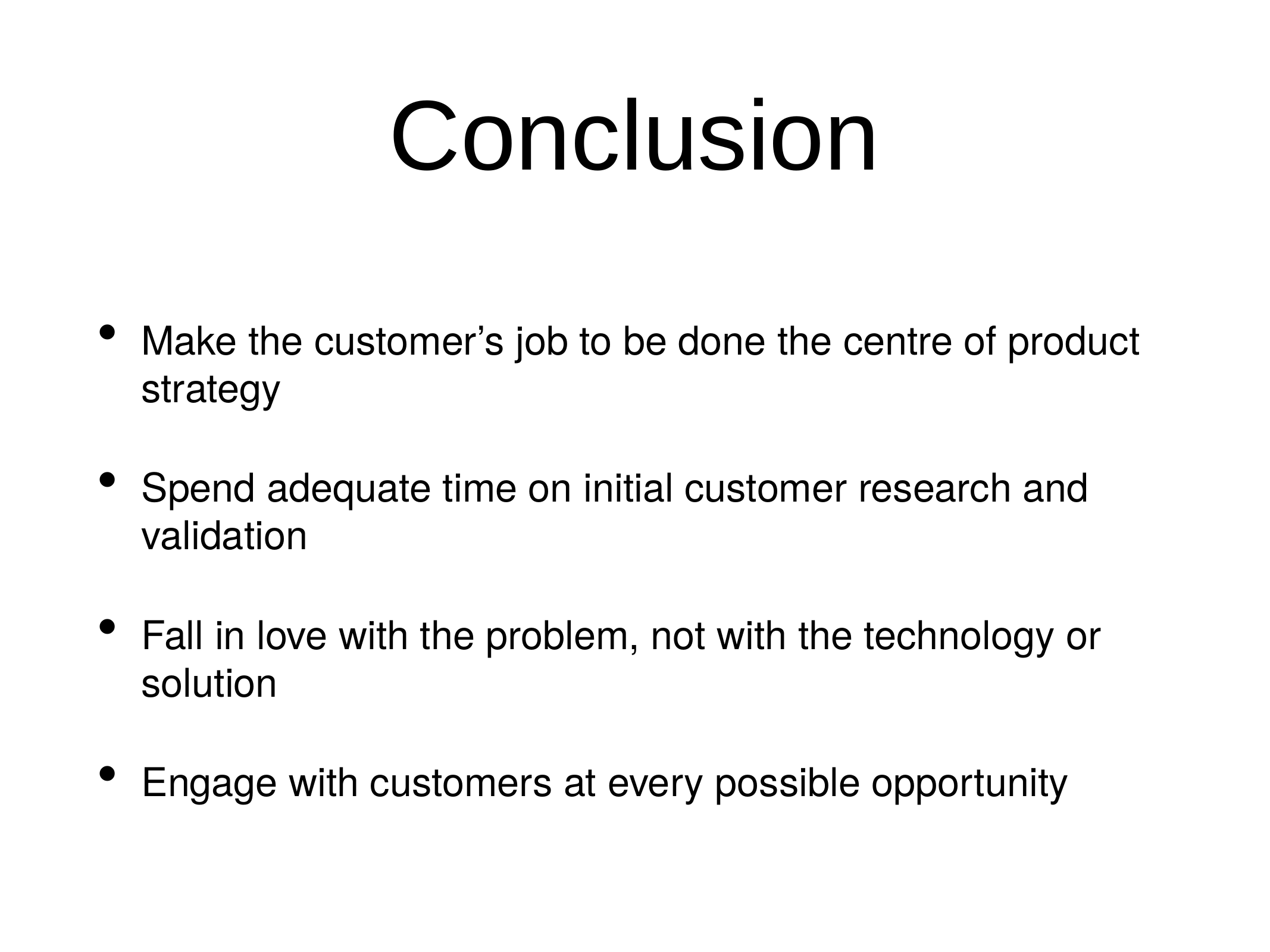

# Conclusion
Make the customer’s job to be done the centre of product strategy
Spend adequate time on initial customer research and validation
Fall in love with the problem, not with the technology or solution
Engage with customers at every possible opportunity